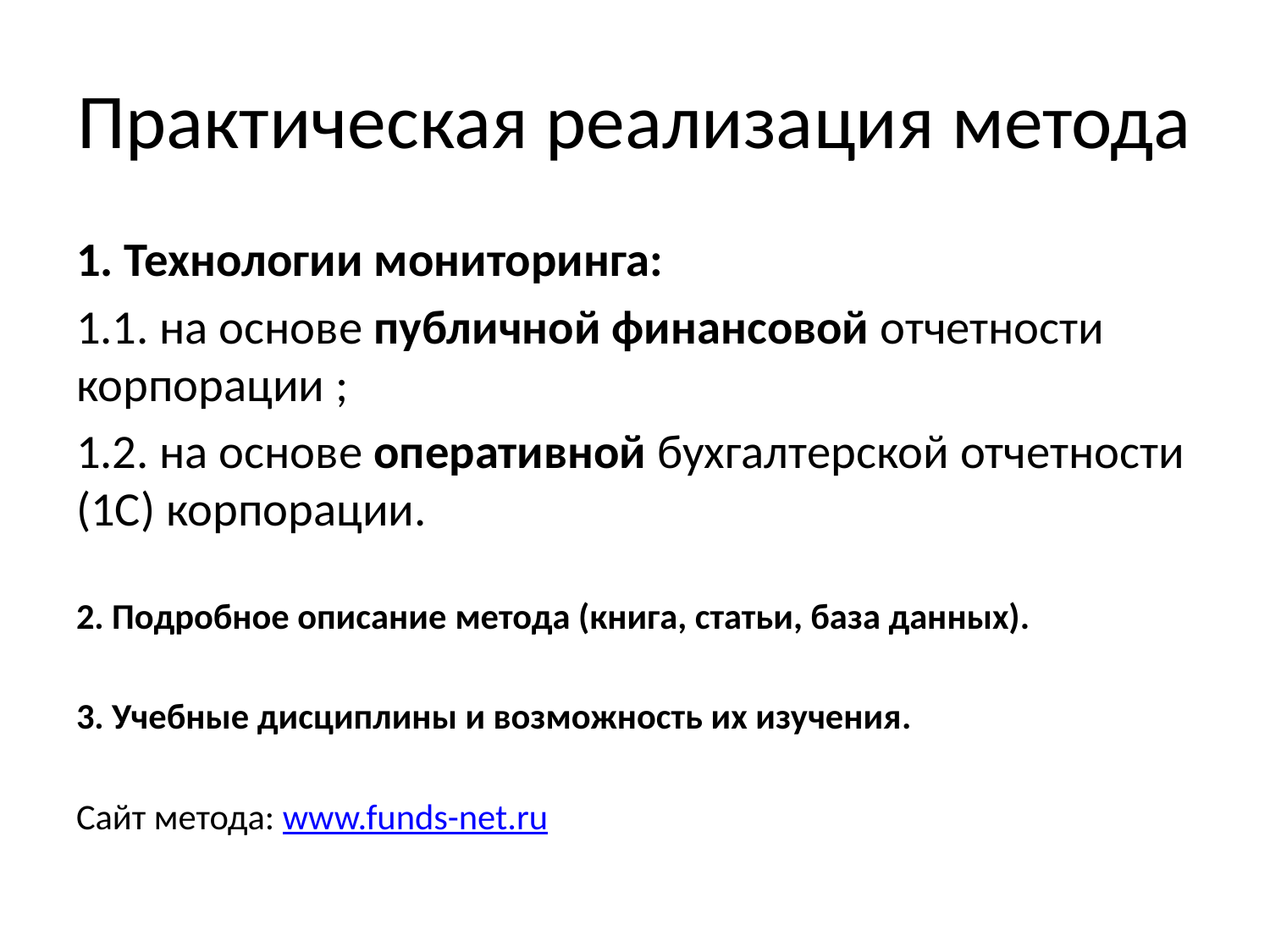

# Практическая реализация метода
1. Технологии мониторинга:
1.1. на основе публичной финансовой отчетности корпорации ;
1.2. на основе оперативной бухгалтерской отчетности (1С) корпорации.

2. Подробное описание метода (книга, статьи, база данных).

3. Учебные дисциплины и возможность их изучения.

Сайт метода: www.funds-net.ru